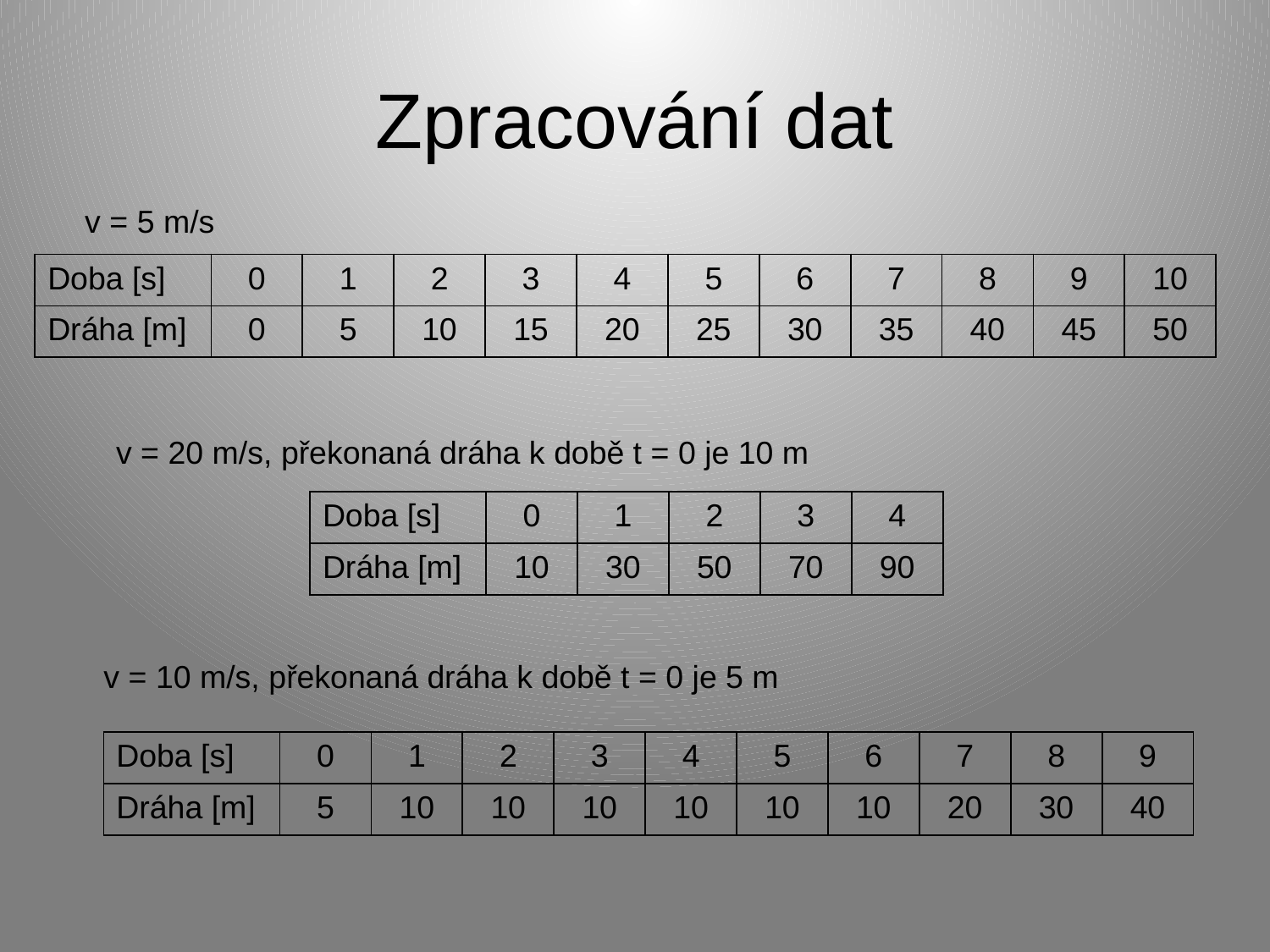

# Zpracování dat
v = 5 m/s
| Doba [s] | 0 | 1 | 2 | 3 | 4 | 5 | 6 | 7 | 8 | 9 | 10 |
| --- | --- | --- | --- | --- | --- | --- | --- | --- | --- | --- | --- |
| Dráha [m] | 0 | 5 | 10 | 15 | 20 | 25 | 30 | 35 | 40 | 45 | 50 |
v = 20 m/s, překonaná dráha k době t = 0 je 10 m
| Doba [s] | 0 | 1 | 2 | 3 | 4 |
| --- | --- | --- | --- | --- | --- |
| Dráha [m] | 10 | 30 | 50 | 70 | 90 |
v = 10 m/s, překonaná dráha k době t = 0 je 5 m
| Doba [s] | 0 | 1 | 2 | 3 | 4 | 5 | 6 | 7 | 8 | 9 |
| --- | --- | --- | --- | --- | --- | --- | --- | --- | --- | --- |
| Dráha [m] | 5 | 10 | 10 | 10 | 10 | 10 | 10 | 20 | 30 | 40 |